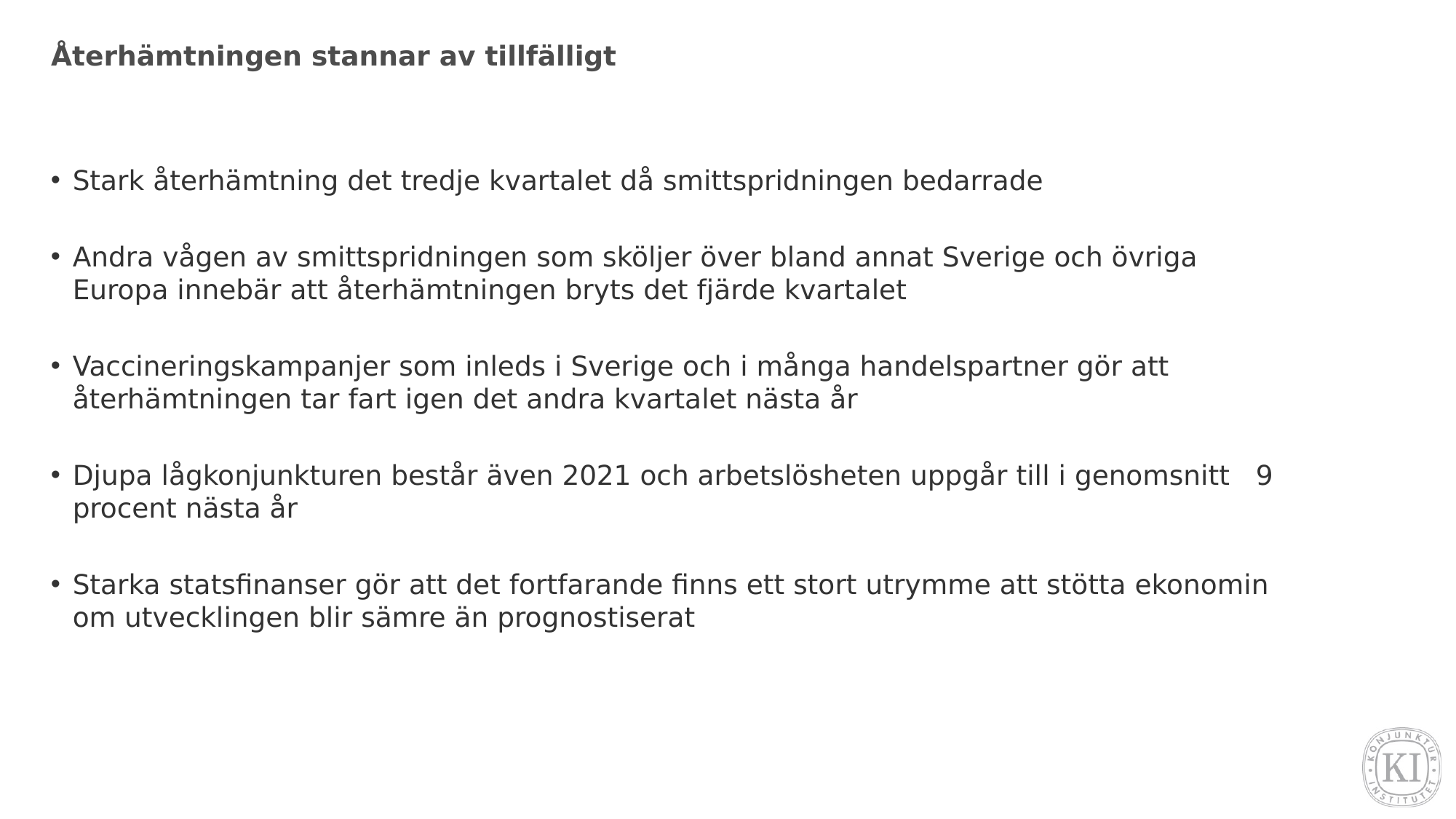

# Återhämtningen stannar av tillfälligt
Stark återhämtning det tredje kvartalet då smittspridningen bedarrade

Andra vågen av smittspridningen som sköljer över bland annat Sverige och övriga Europa innebär att återhämtningen bryts det fjärde kvartalet

Vaccineringskampanjer som inleds i Sverige och i många handelspartner gör att återhämtningen tar fart igen det andra kvartalet nästa år

Djupa lågkonjunkturen består även 2021 och arbetslösheten uppgår till i genomsnitt   9 procent nästa år

Starka statsfinanser gör att det fortfarande finns ett stort utrymme att stötta ekonomin om utvecklingen blir sämre än prognostiserat